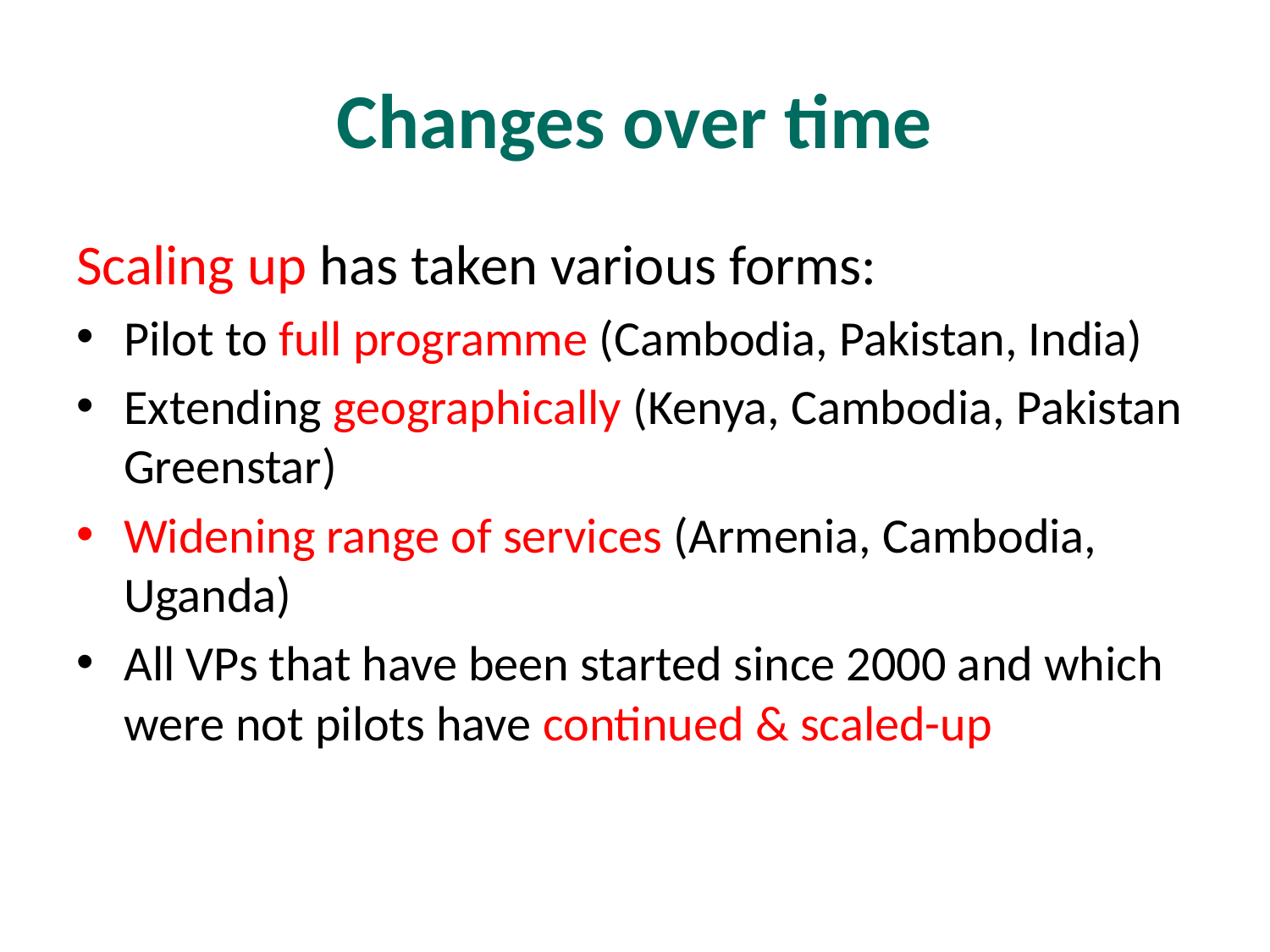

# Changes over time
Scaling up has taken various forms:
Pilot to full programme (Cambodia, Pakistan, India)
Extending geographically (Kenya, Cambodia, Pakistan Greenstar)
Widening range of services (Armenia, Cambodia, Uganda)
All VPs that have been started since 2000 and which were not pilots have continued & scaled-up